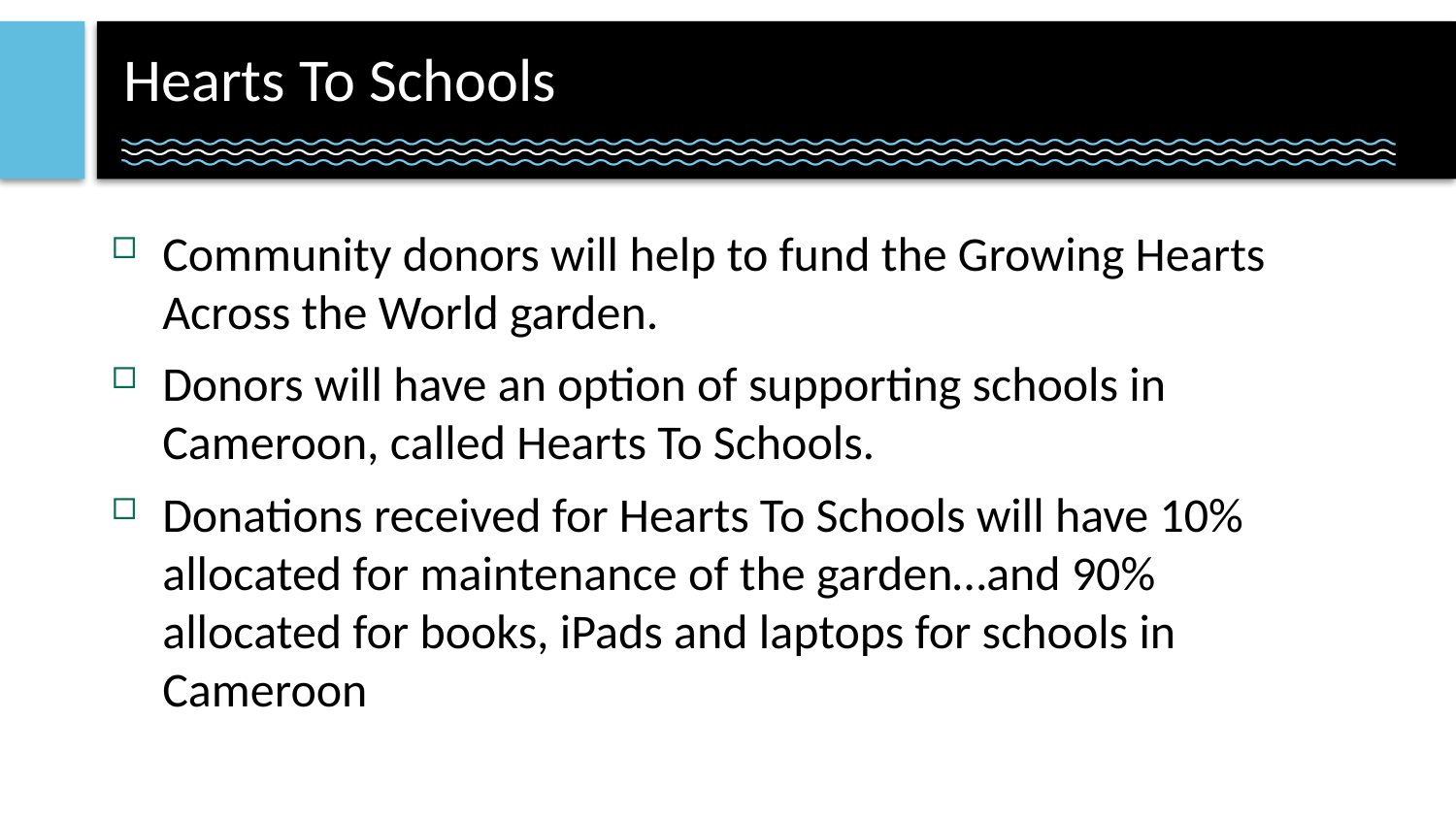

# Hearts To Schools
Community donors will help to fund the Growing Hearts Across the World garden.
Donors will have an option of supporting schools in Cameroon, called Hearts To Schools.
Donations received for Hearts To Schools will have 10% allocated for maintenance of the garden…and 90% allocated for books, iPads and laptops for schools in Cameroon